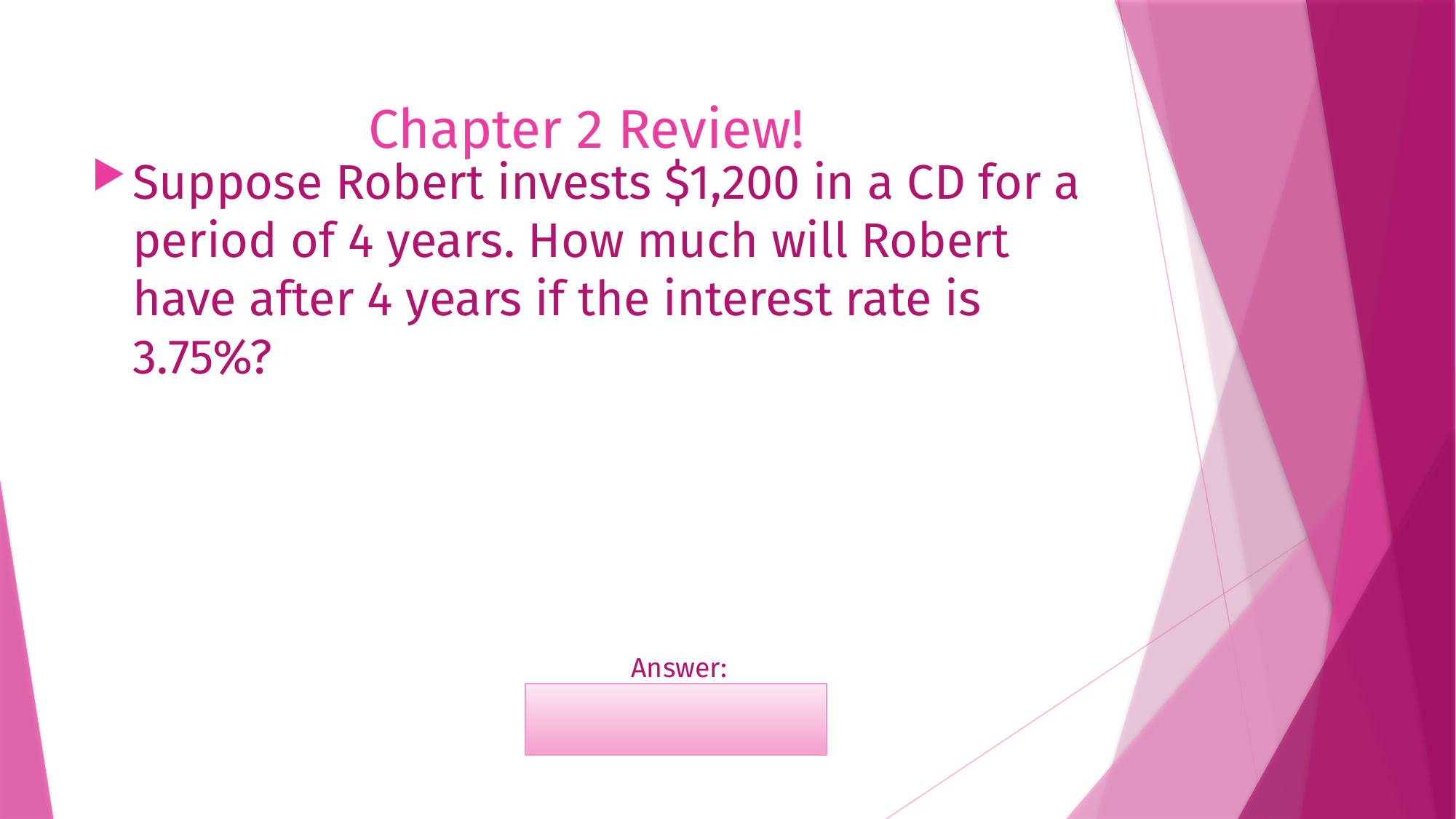

# Chapter 2 Review!
Suppose Robert invests $1,200 in a CD for a period of 4 years. How much will Robert have after 4 years if the interest rate is 3.75%?
	Answer:

	$1380